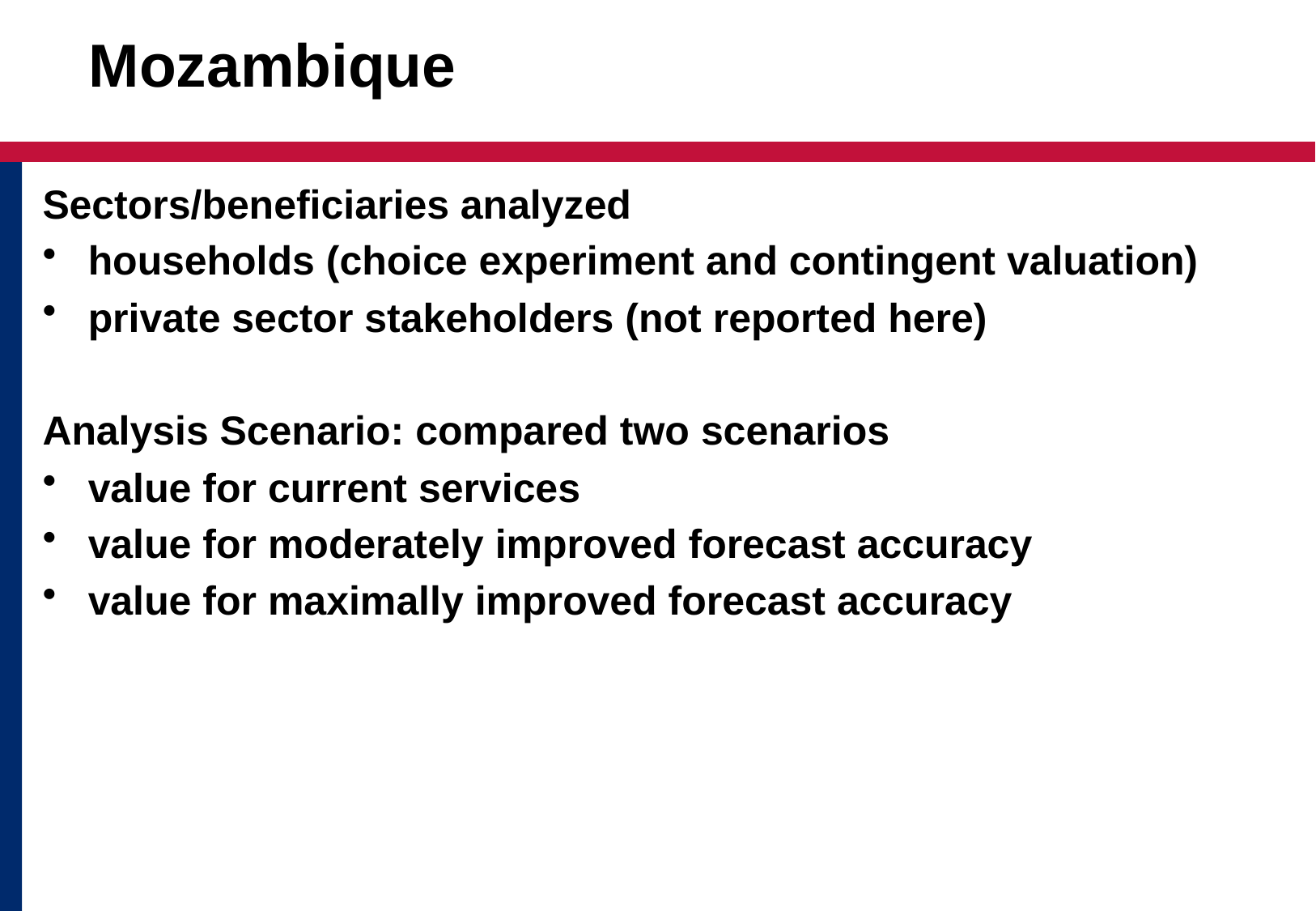

# Mozambique
Sectors/beneficiaries analyzed
households (choice experiment and contingent valuation)
private sector stakeholders (not reported here)

Analysis Scenario: compared two scenarios
value for current services
value for moderately improved forecast accuracy
value for maximally improved forecast accuracy